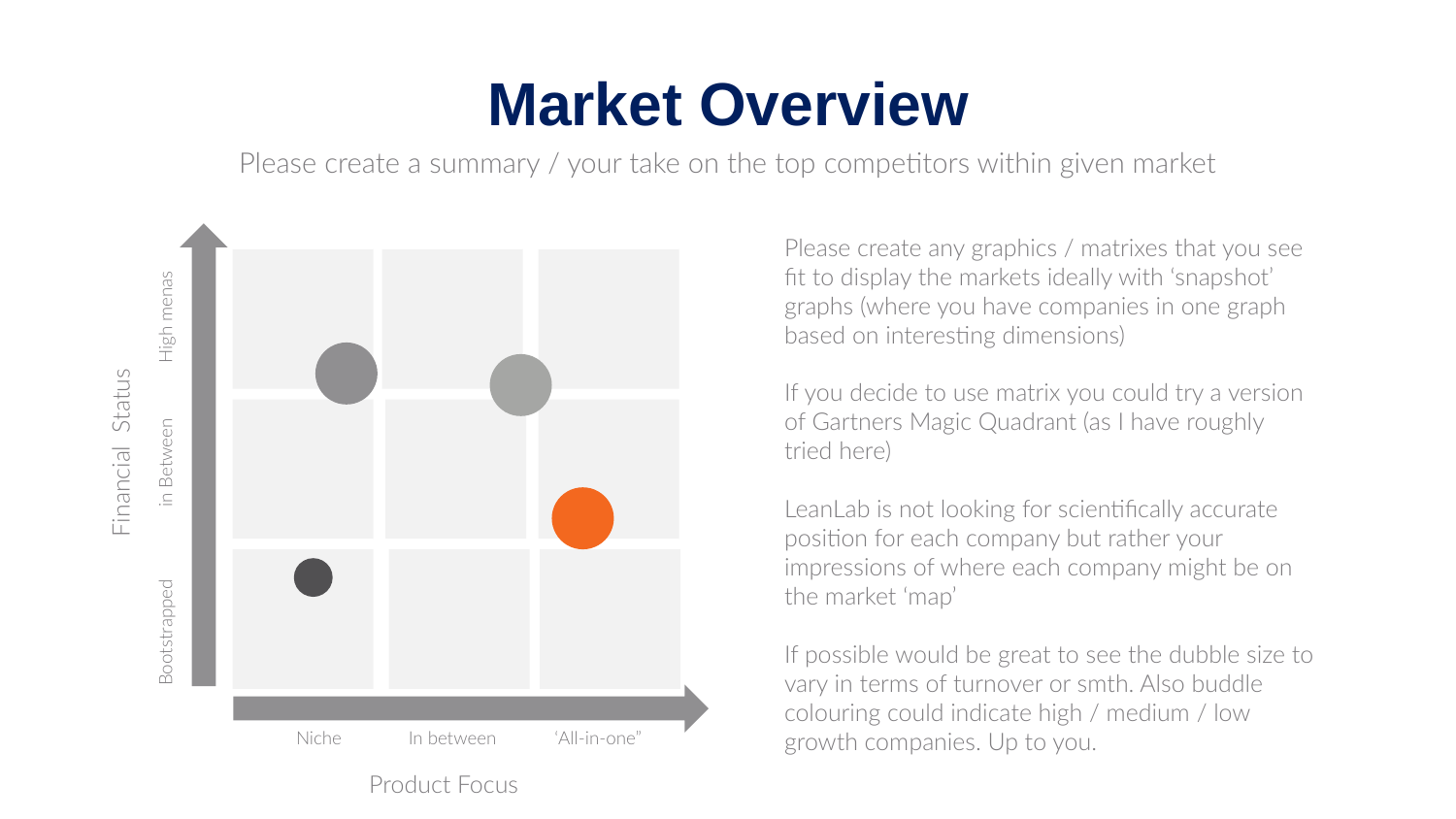

Market Overview
Please create a summary / your take on the top competitors within given market
Please create any graphics / matrixes that you see fit to display the markets ideally with ‘snapshot’ graphs (where you have companies in one graph based on interesting dimensions)

If you decide to use matrix you could try a version of Gartners Magic Quadrant (as I have roughly tried here)

LeanLab is not looking for scientifically accurate position for each company but rather your impressions of where each company might be on the market ‘map’

If possible would be great to see the dubble size to vary in terms of turnover or smth. Also buddle colouring could indicate high / medium / low growth companies. Up to you.

High menas

Financial  Status
in Between

Bootstrapped

Niche
In between
‘All-in-one”
Product Focus